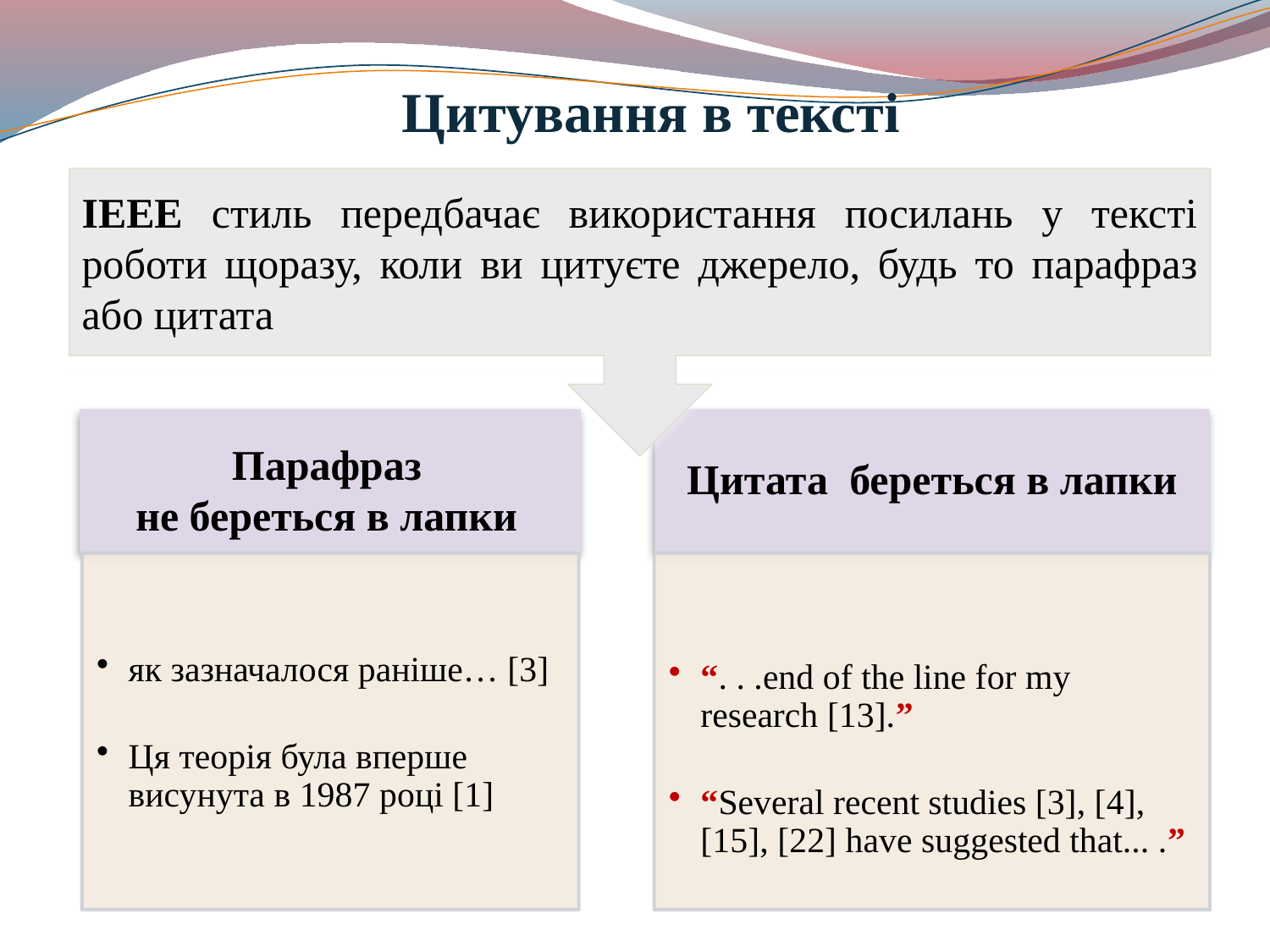

Цитування в тексті
IEEE стиль передбачає використання посилань у тексті роботи щоразу, коли ви цитуєте джерело, будь то парафраз або цитата

як зазначалося раніше… [3]

Ця теорія була вперше висунута в 1987 році [1]

Цитата  береться в лапки

“. . .end of the line for my research [13].”

“Several recent studies [3], [4], [15], [22] have suggested that... .”
Парафраз
не береться в лапки